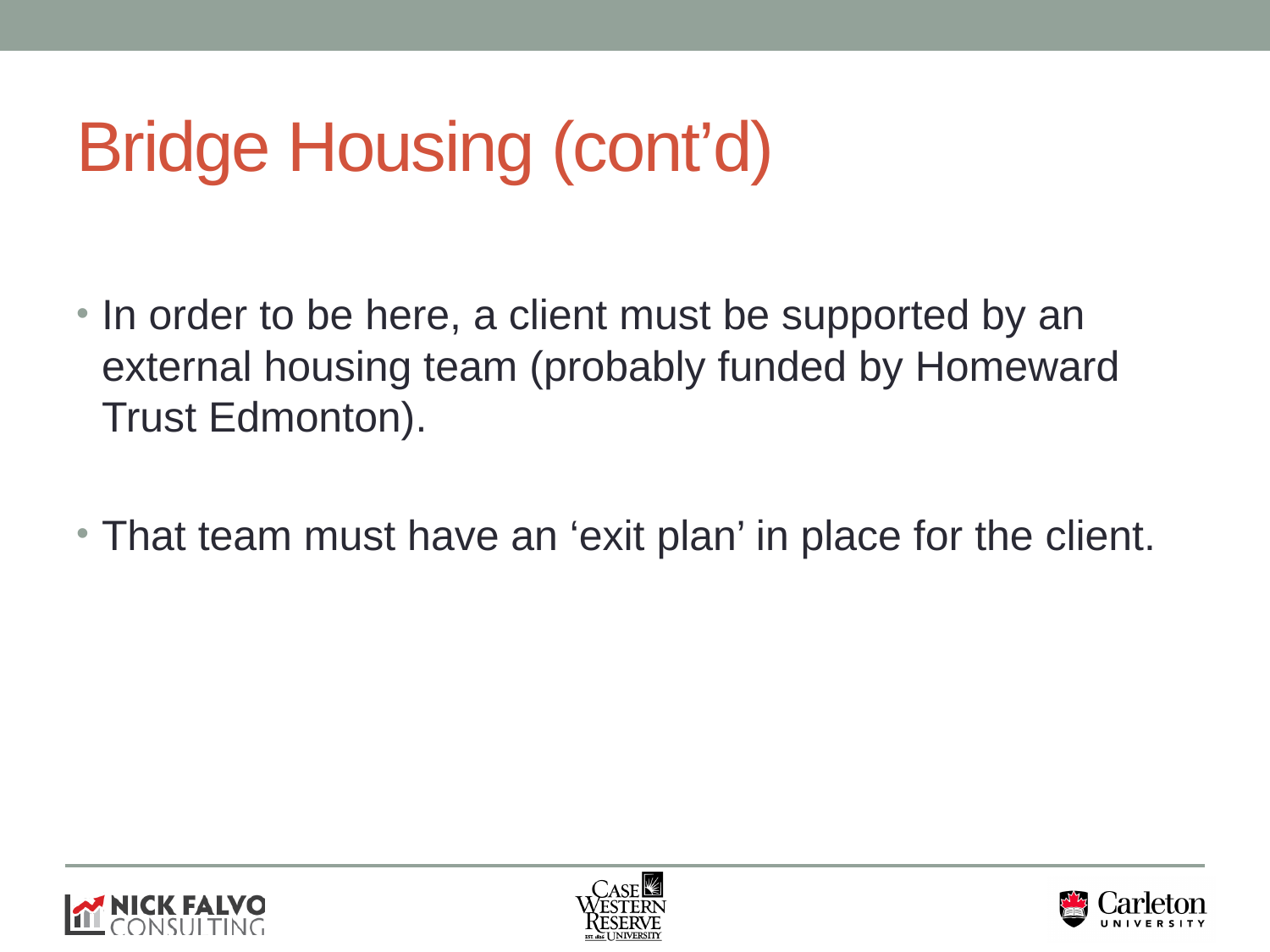

# Bridge Housing (cont’d)

In order to be here, a client must be supported by an external housing team (probably funded by Homeward Trust Edmonton).

That team must have an ‘exit plan’ in place for the client.